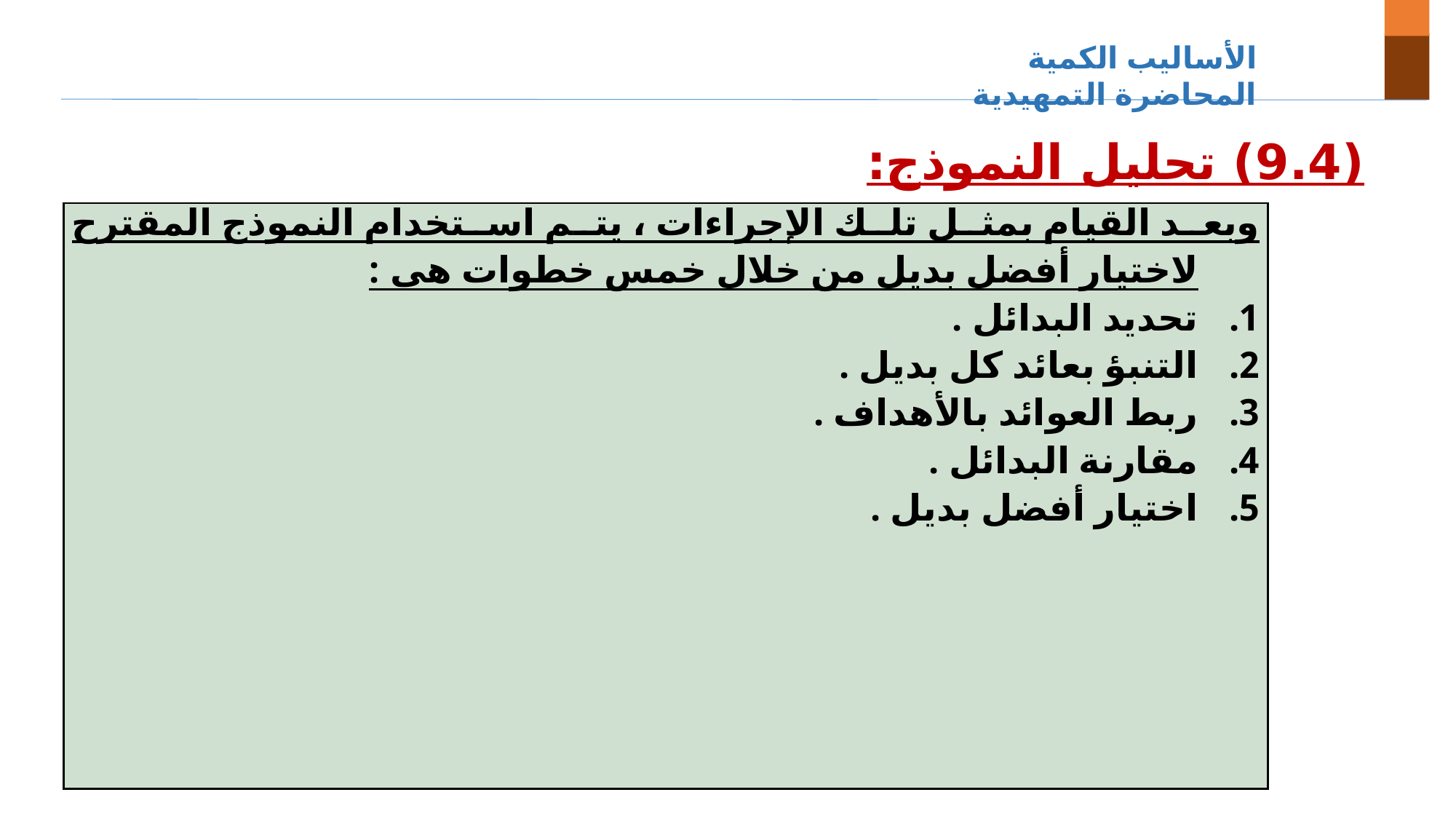

الأساليب الكمية                                                                                     المحاضرة التمهيدية
(9.4) تحليل النموذج:
| وبعد القيام بمثل تلك الإجراءات ، يتم استخدام النموذج المقترح لاختيار أفضل بديل من خلال خمس خطوات هى : تحديد البدائل . التنبؤ بعائد كل بديل . ربط العوائد بالأهداف . مقارنة البدائل . اختيار أفضل بديل . |
| --- |